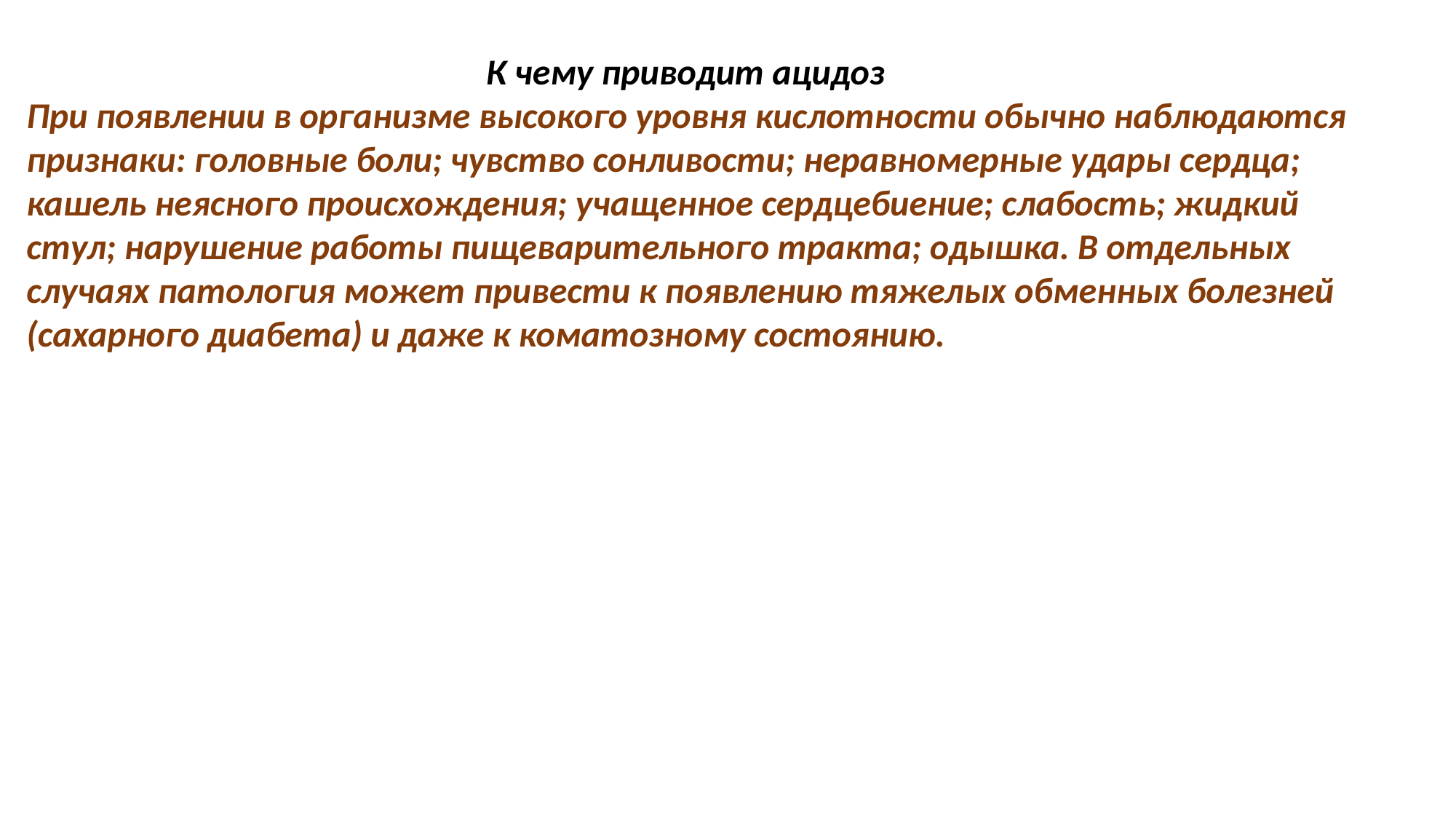

К чему приводит ацидоз
При появлении в организме высокого уровня кислотности обычно наблюдаются признаки: головные боли; чувство сонливости; неравномерные удары сердца; кашель неясного происхождения; учащенное сердцебиение; слабость; жидкий стул; нарушение работы пищеварительного тракта; одышка. В отдельных случаях патология может привести к появлению тяжелых обменных болезней (сахарного диабета) и даже к коматозному состоянию.